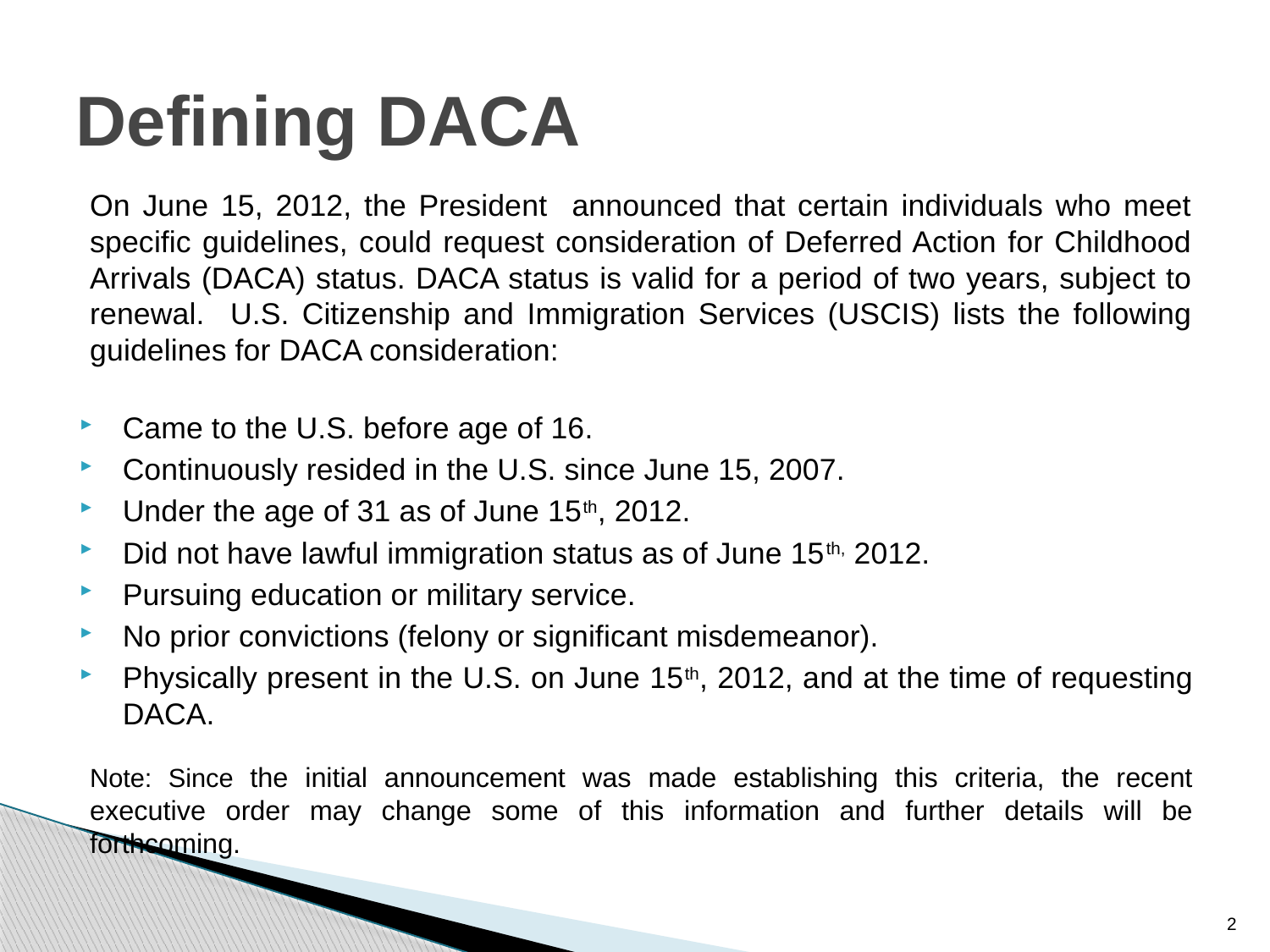

# Defining DACA
On June 15, 2012, the President  announced that certain individuals who meet specific guidelines, could request consideration of Deferred Action for Childhood Arrivals (DACA) status. DACA status is valid for a period of two years, subject to renewal.  U.S. Citizenship and Immigration Services (USCIS) lists the following guidelines for DACA consideration:

Came to the U.S. before age of 16.
Continuously resided in the U.S. since June 15, 2007.
Under the age of 31 as of June 15th, 2012.
Did not have lawful immigration status as of June 15th, 2012.
Pursuing education or military service.
No prior convictions (felony or significant misdemeanor).
Physically present in the U.S. on June 15th, 2012, and at the time of requesting DACA.

Note: Since the initial announcement was made establishing this criteria, the recent executive order may change some of this information and further details will be forthcoming.

2